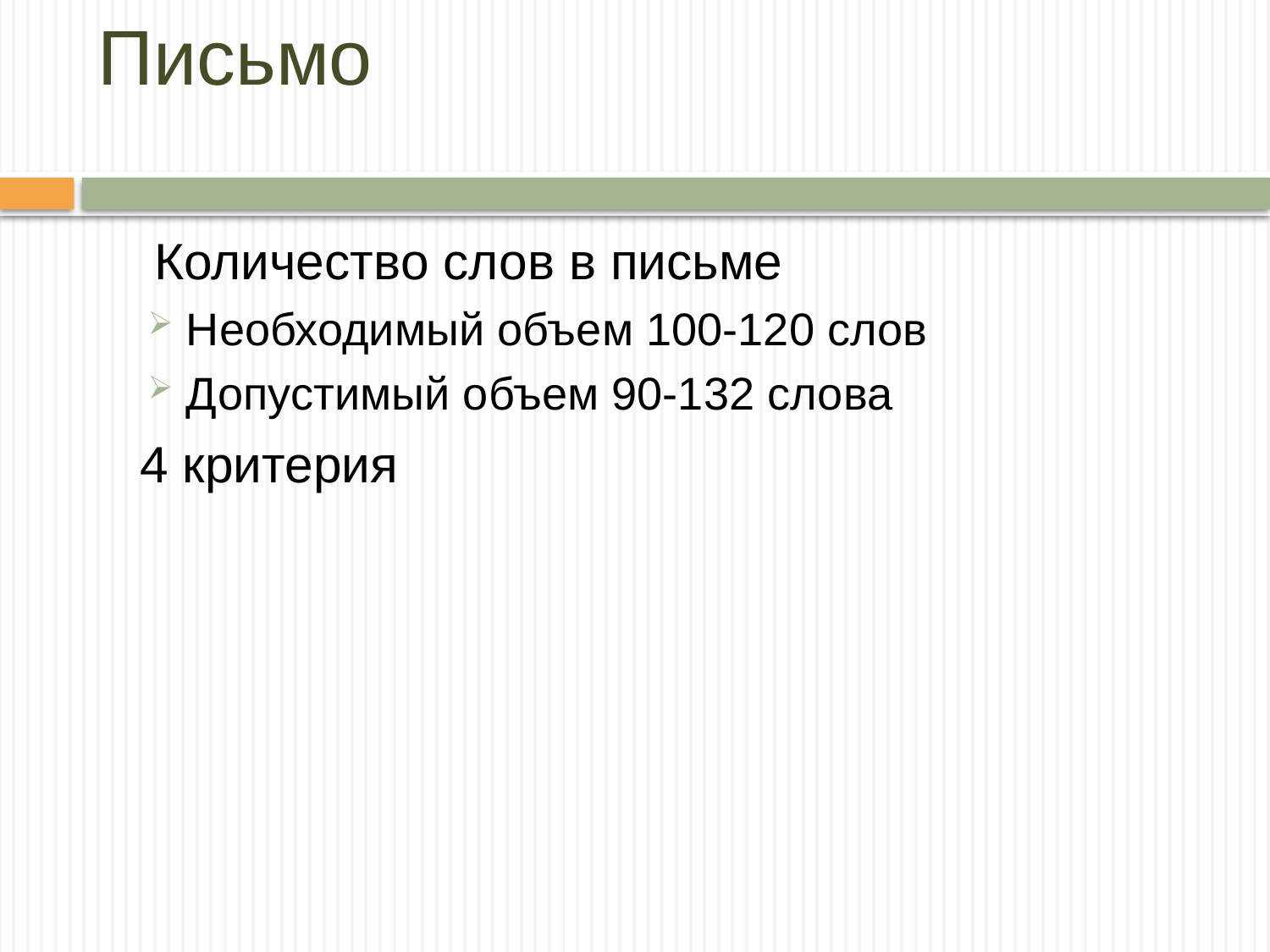

# Письмо
    Количество слов в письме
Необходимый объем 100-120 слов
Допустимый объем 90-132 слова
   4 критерия